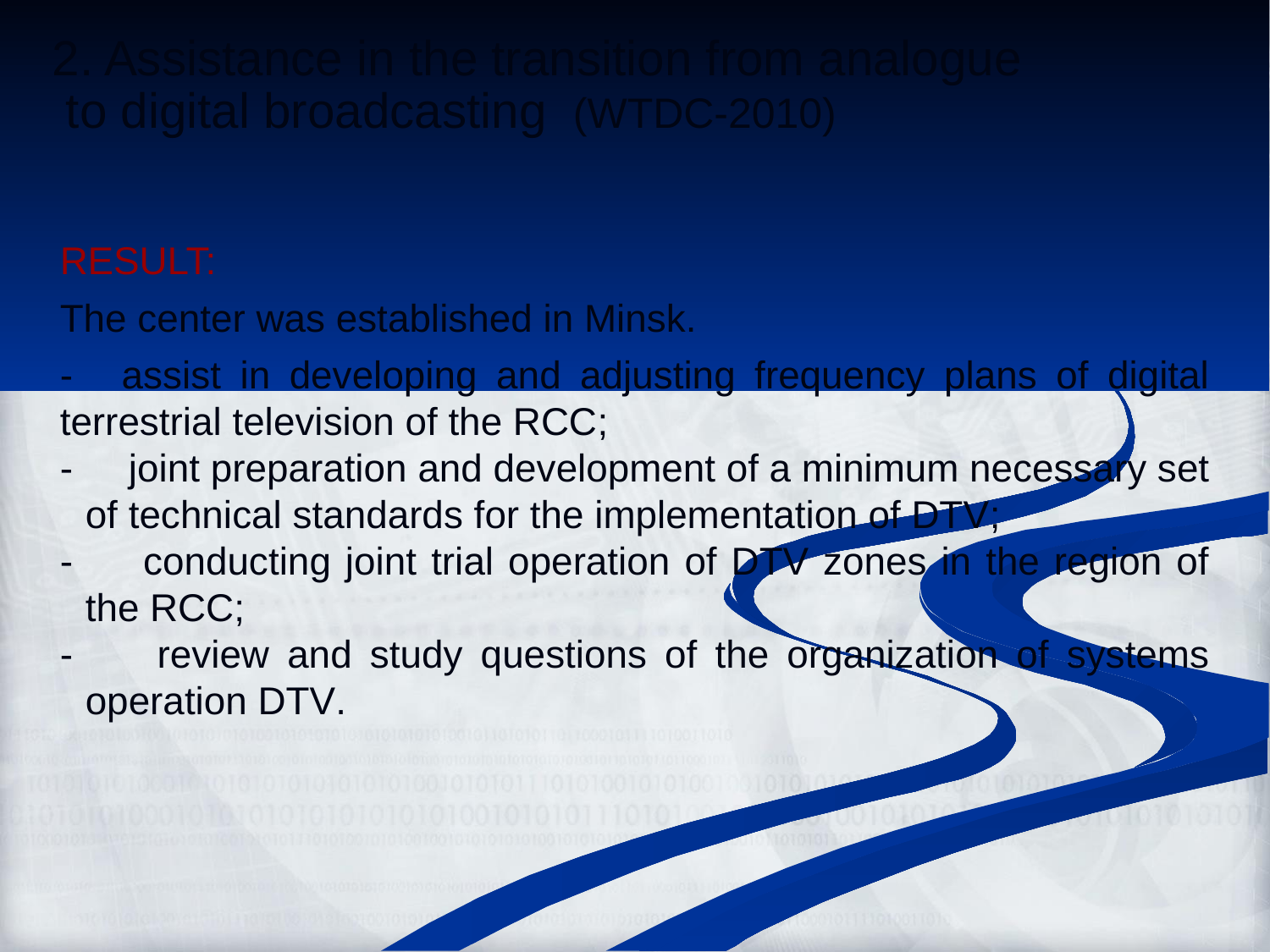

2. Assistance in the transition from analogue
 to digital broadcasting  (WTDC-2010)

RESULT:
The center was established in Minsk.
-	assist in developing and adjusting frequency plans of digital terrestrial television of the RCC;
-	    joint preparation and development of a minimum necessary set of technical standards for the implementation of DTV;
-	    conducting joint trial operation of DTV zones in the region of the RCC;
-	    review and study questions of the organization of systems operation DTV.